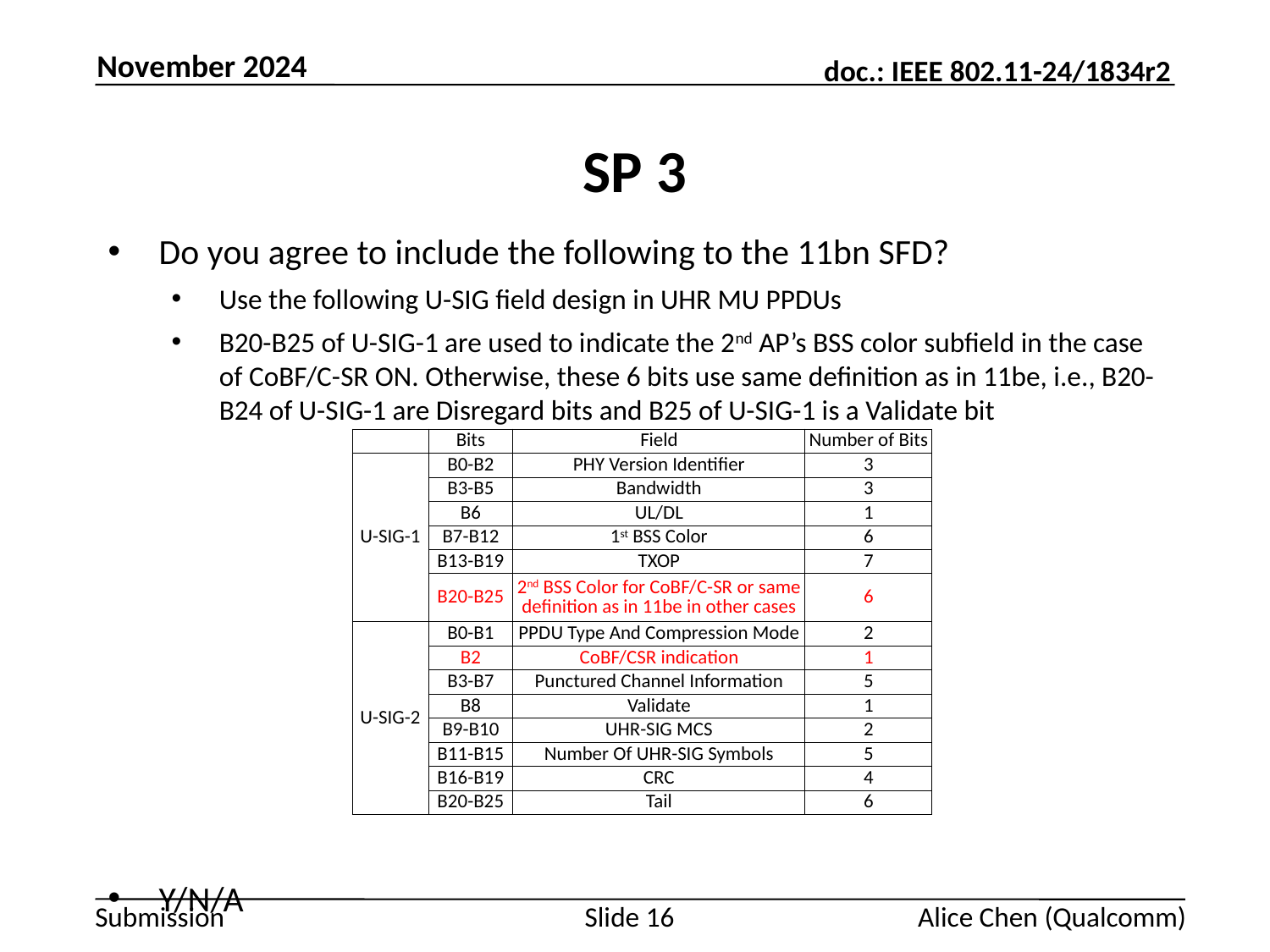

November 2024
# SP 3
Do you agree to include the following to the 11bn SFD?
Use the following U-SIG field design in UHR MU PPDUs
B20-B25 of U-SIG-1 are used to indicate the 2nd AP’s BSS color subfield in the case of CoBF/C-SR ON. Otherwise, these 6 bits use same definition as in 11be, i.e., B20-B24 of U-SIG-1 are Disregard bits and B25 of U-SIG-1 is a Validate bit

Y/N/A

|  | Bits | Field | Number of Bits |
| --- | --- | --- | --- |
| U-SIG-1 | B0-B2 | PHY Version Identifier | 3 |
|  | B3-B5 | Bandwidth | 3 |
|  | B6 | UL/DL | 1 |
|  | B7-B12 | 1st BSS Color | 6 |
|  | B13-B19 | TXOP | 7 |
|  | B20-B25 | 2nd BSS Color for CoBF/C-SR or same definition as in 11be in other cases | 6 |
| U-SIG-2 | B0-B1 | PPDU Type And Compression Mode | 2 |
|  | B2 | CoBF/CSR indication | 1 |
|  | B3-B7 | Punctured Channel Information | 5 |
|  | B8 | Validate | 1 |
|  | B9-B10 | UHR-SIG MCS | 2 |
|  | B11-B15 | Number Of UHR-SIG Symbols | 5 |
|  | B16-B19 | CRC | 4 |
|  | B20-B25 | Tail | 6 |
Slide 16
Alice Chen (Qualcomm)